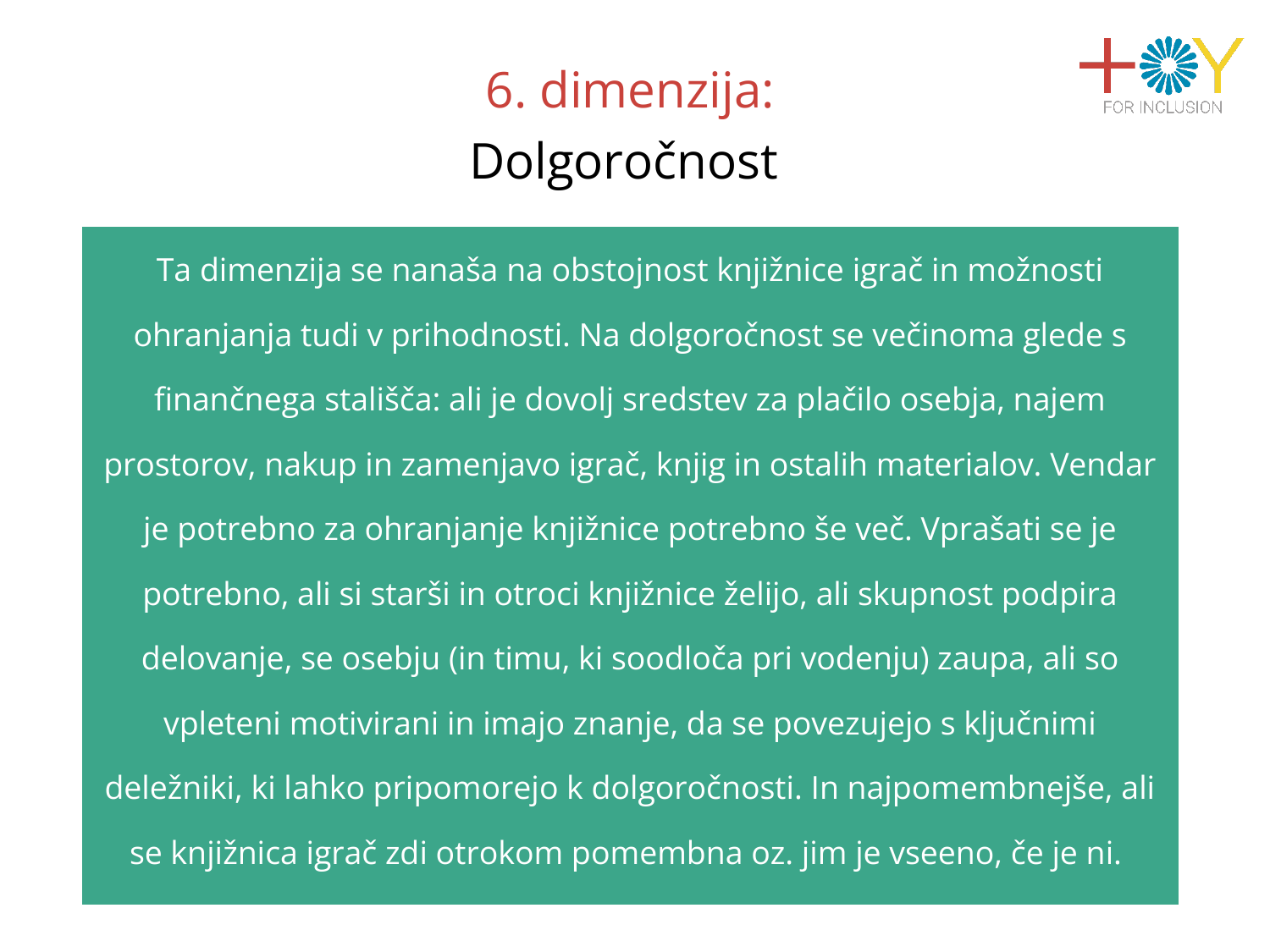

6. dimenzija:
Dolgoročnost
| Ta dimenzija se nanaša na obstojnost knjižnice igrač in možnosti ohranjanja tudi v prihodnosti. Na dolgoročnost se večinoma glede s finančnega stališča: ali je dovolj sredstev za plačilo osebja, najem prostorov, nakup in zamenjavo igrač, knjig in ostalih materialov. Vendar je potrebno za ohranjanje knjižnice potrebno še več. Vprašati se je potrebno, ali si starši in otroci knjižnice želijo, ali skupnost podpira delovanje, se osebju (in timu, ki soodloča pri vodenju) zaupa, ali so vpleteni motivirani in imajo znanje, da se povezujejo s ključnimi deležniki, ki lahko pripomorejo k dolgoročnosti. In najpomembnejše, ali se knjižnica igrač zdi otrokom pomembna oz. jim je vseeno, če je ni. |
| --- |